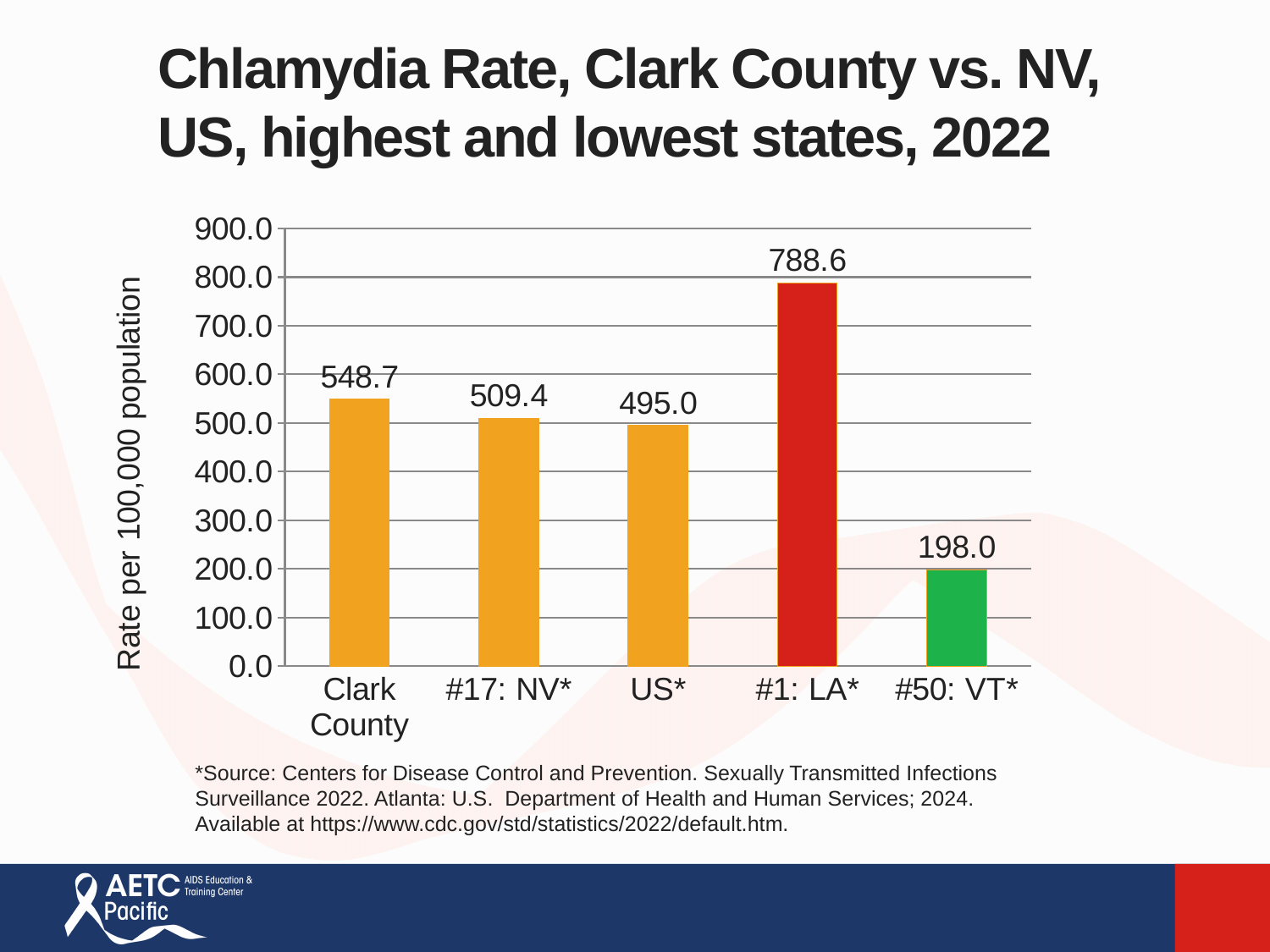

# Chlamydia Rate, Clark County vs. NV, US, highest and lowest states, 2022

### Chart

| Category |  |
|---|---|
| Clark County | 548.7 |
| #17: NV* | 509.4 |
| US* | 495.0 |
| #1: LA* | 788.6 |
| #50: VT* | 198.0 |
*Source: Centers for Disease Control and Prevention. Sexually Transmitted Infections Surveillance 2022. Atlanta: U.S.  Department of Health and Human Services; 2024. Available at https://www.cdc.gov/std/statistics/2022/default.htm.